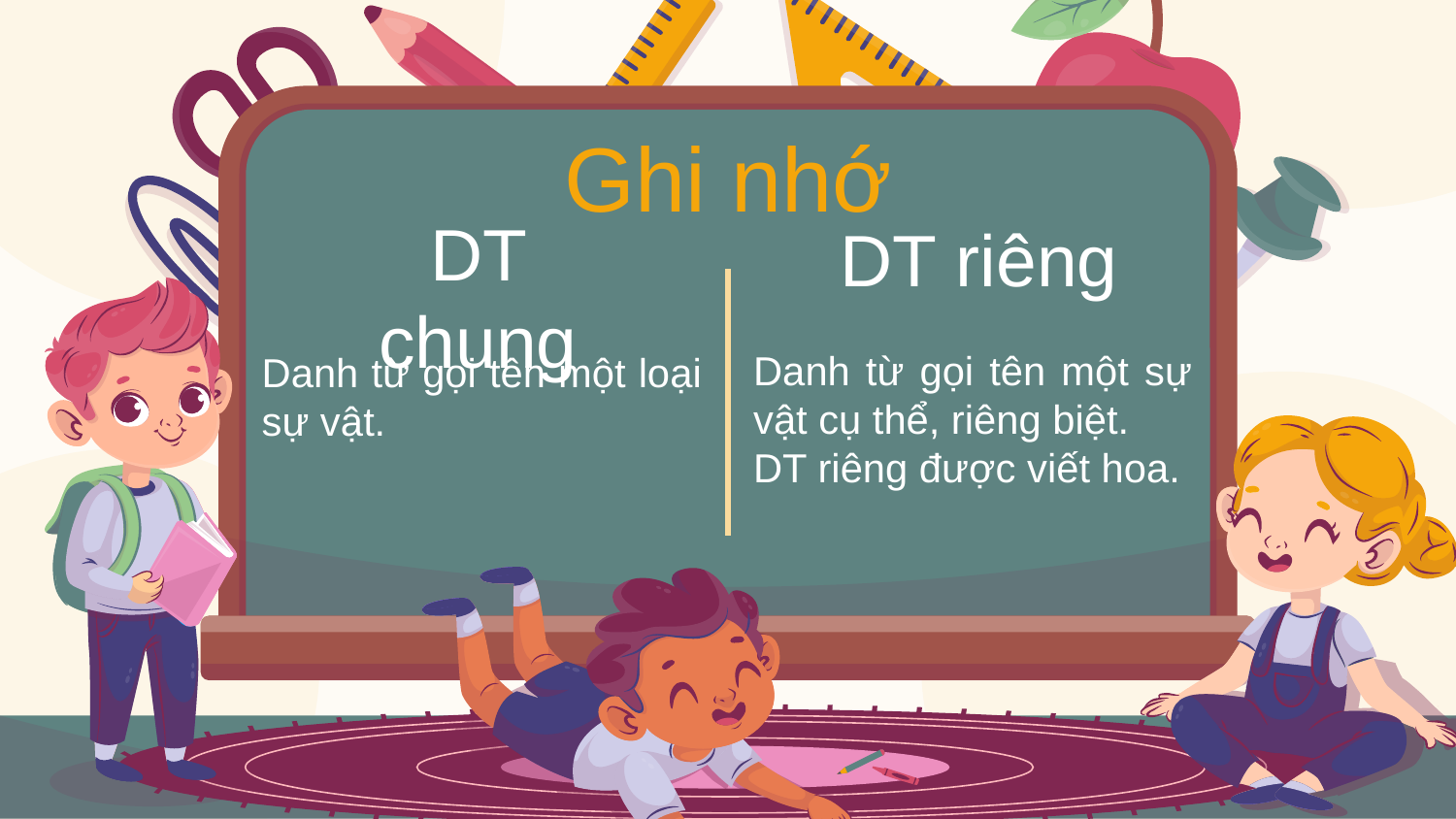

# Ghi nhớ

DT chung
DT riêng

Danh từ gọi tên một sự vật cụ thể, riêng biệt.
DT riêng được viết hoa.
Danh từ gọi tên một loại sự vật.